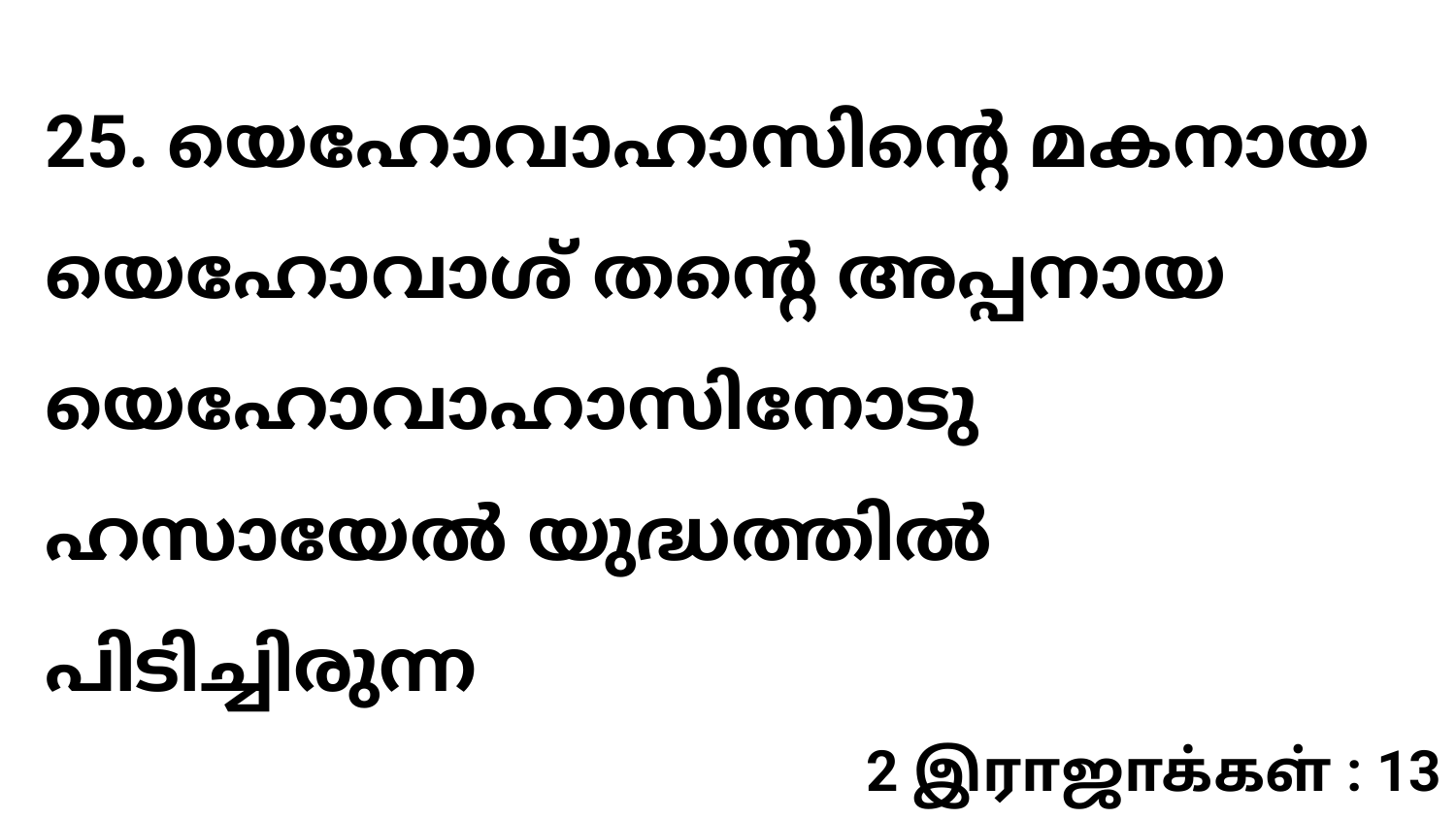

25. യെഹോവാഹാസിന്റെ മകനായ യെഹോവാശ് തന്റെ അപ്പനായ യെഹോവാഹാസിനോടു ഹസായേൽ യുദ്ധത്തിൽ പിടിച്ചിരുന്ന
2 இராஜாக்கள் : 13